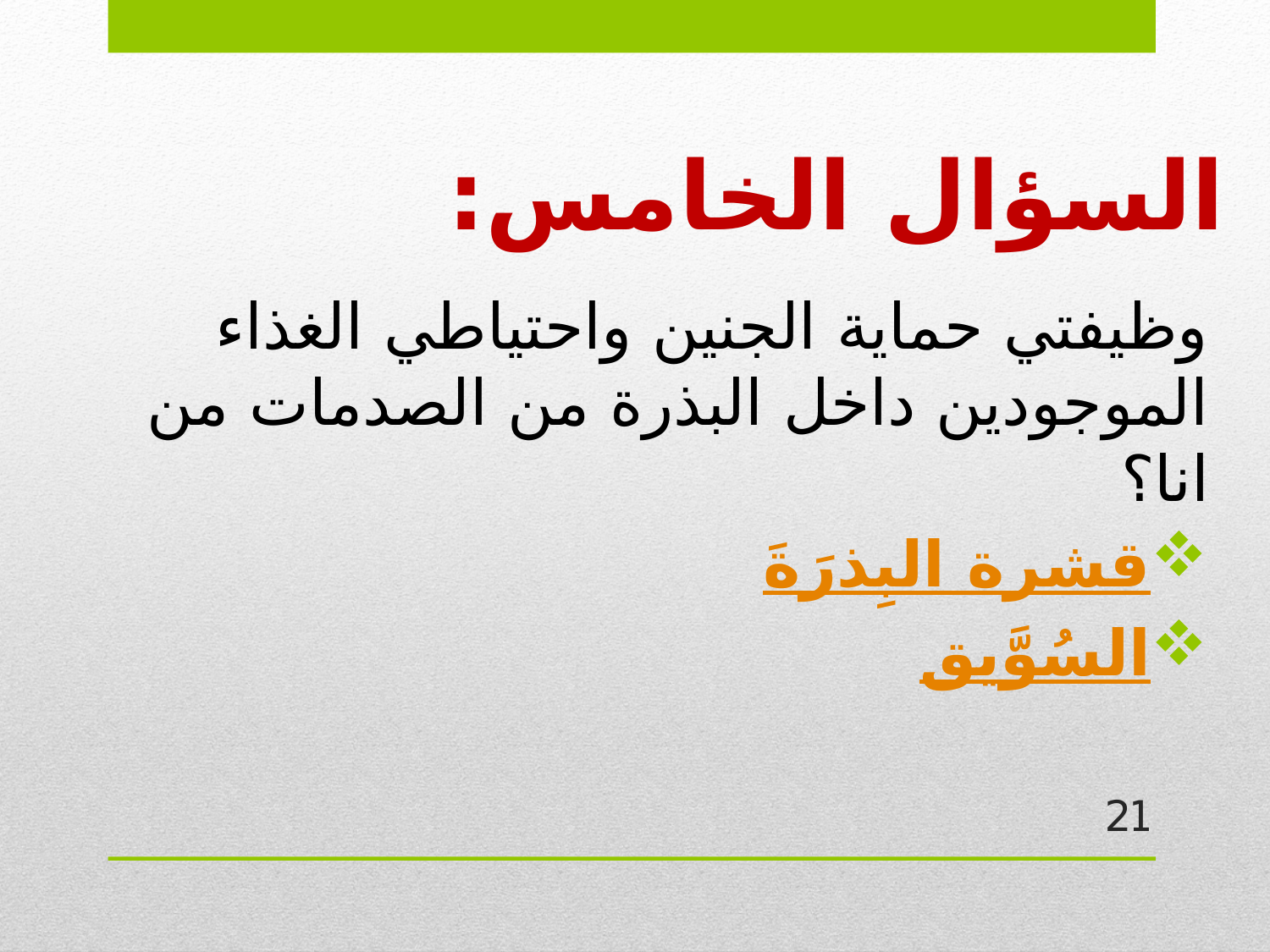

# السؤال الخامس:
وظيفتي حماية الجنين واحتياطي الغذاء الموجودين داخل البذرة من الصدمات من انا؟
قشرة البِذرَةَ
السُوَّيق
21